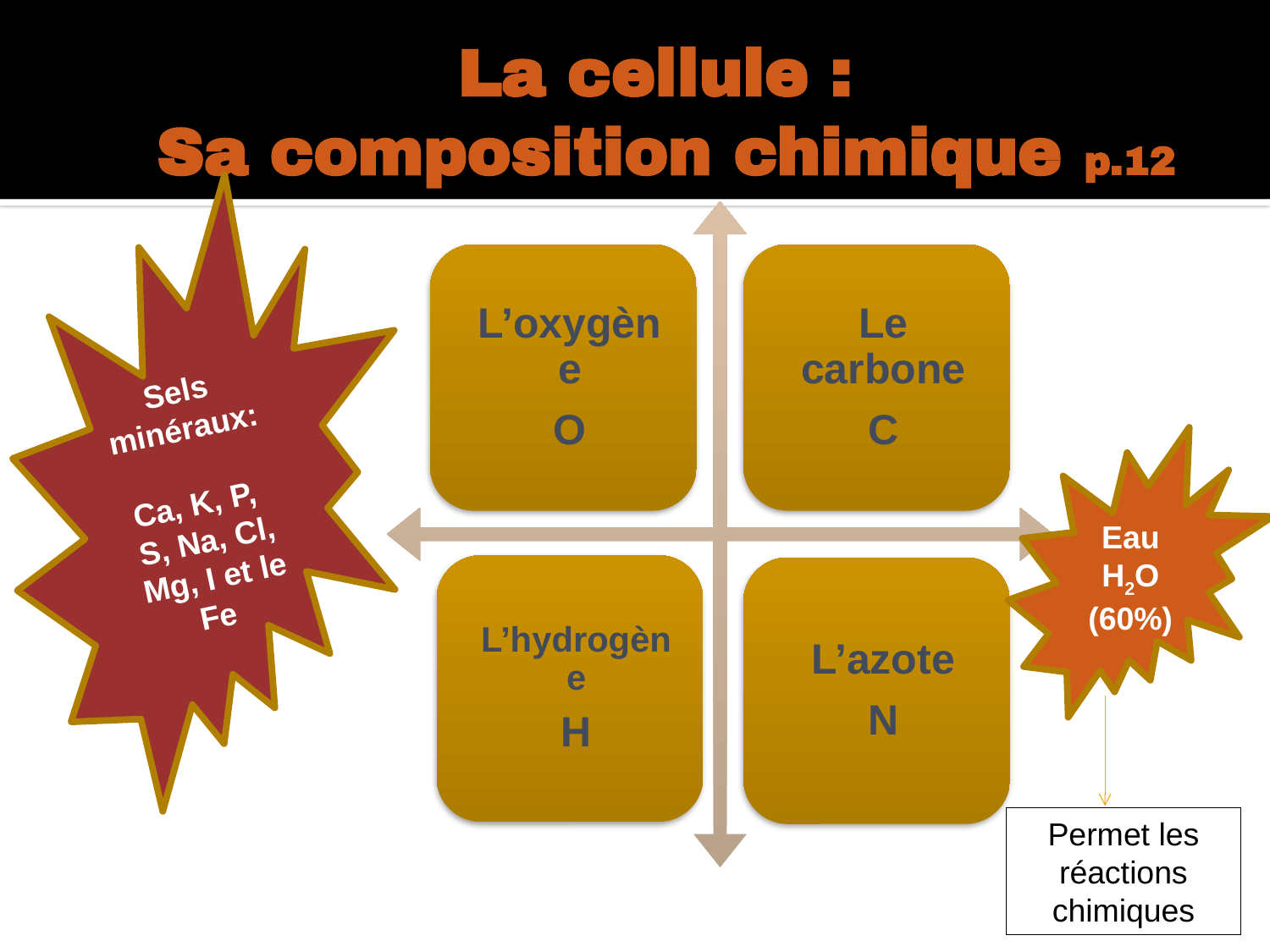

# La cellule : Sa composition chimique p.12
Sels minéraux:

Ca, K, P,  S, Na, Cl, Mg, I et le Fe
L’oxygène
O
Le carbone
C
L’hydrogène
H
L’azote
N
Eau
H2O
(60%)
Permet les réactions chimiques